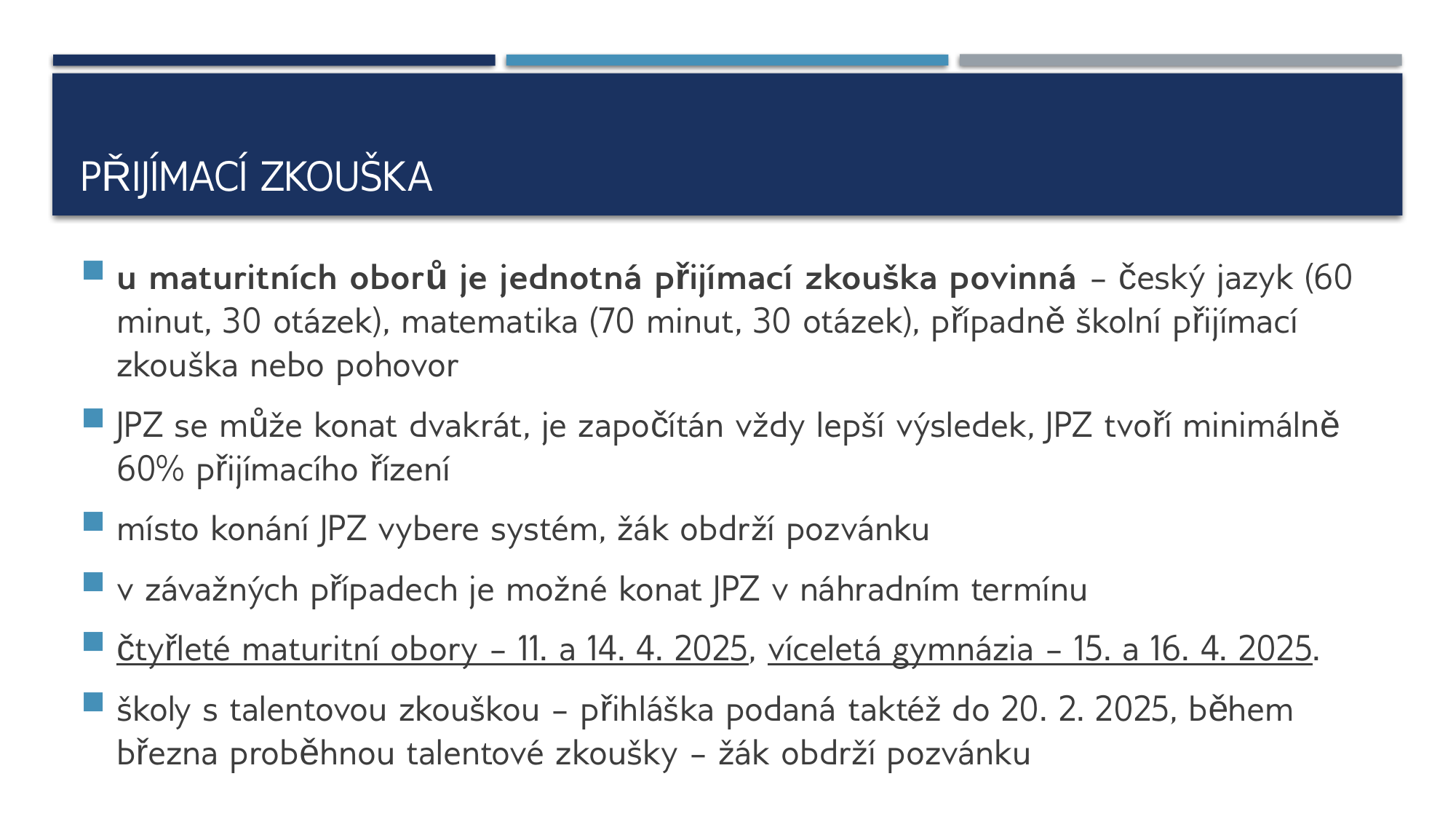

# Přijímací zkouška
u maturitních oborů je jednotná přijímací zkouška povinná – český jazyk (60 minut, 30 otázek), matematika (70 minut, 30 otázek), případně školní přijímací zkouška nebo pohovor
JPZ se může konat dvakrát, je započítán vždy lepší výsledek, JPZ tvoří minimálně 60% přijímacího řízení
místo konání JPZ vybere systém, žák obdrží pozvánku
v závažných případech je možné konat JPZ v náhradním termínu
čtyřleté maturitní obory – 11. a 14. 4. 2025, víceletá gymnázia – 15. a 16. 4. 2025.
školy s talentovou zkouškou – přihláška podaná taktéž do 20. 2. 2025, během března proběhnou talentové zkoušky – žák obdrží pozvánku